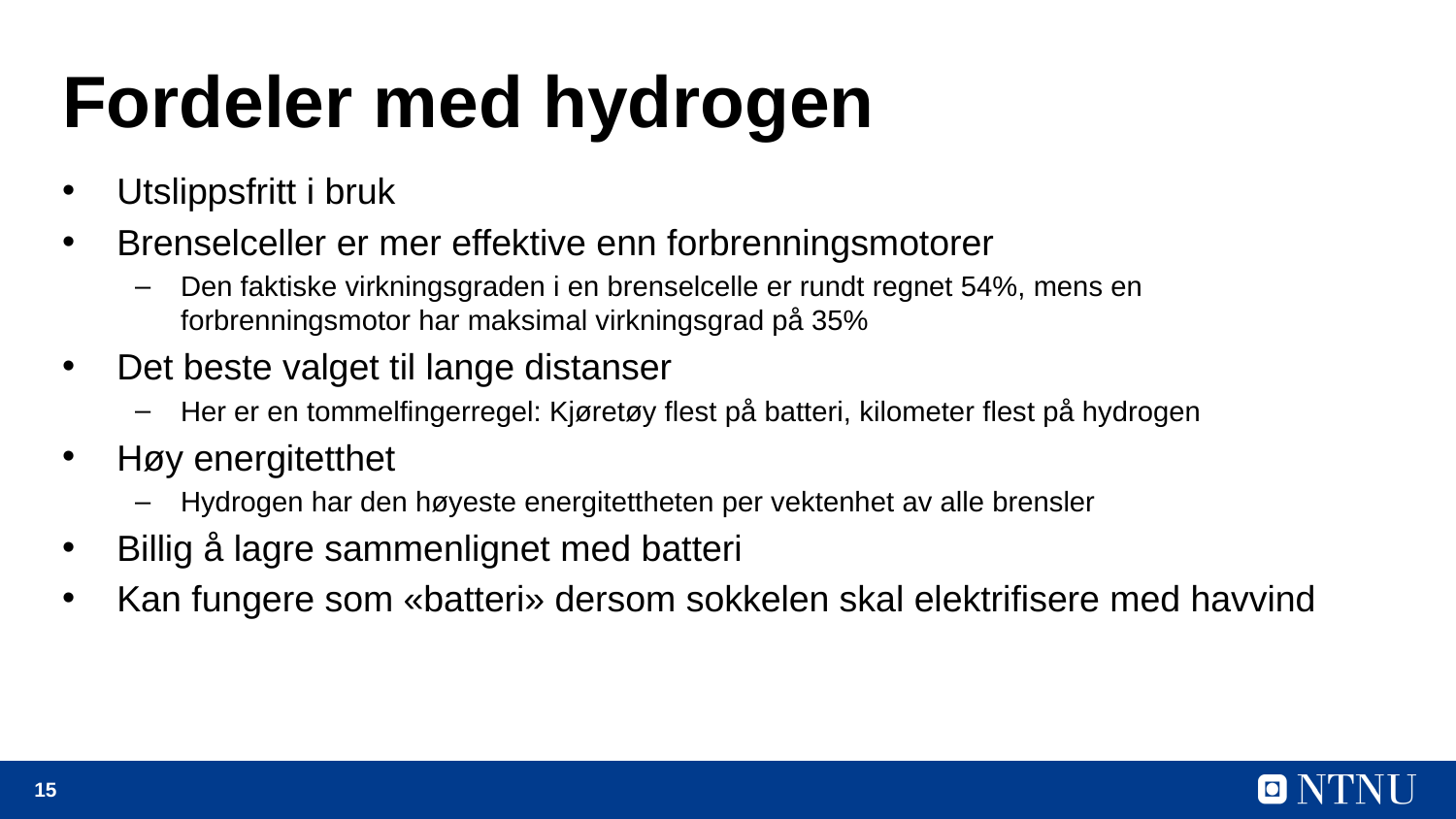

# Fordeler med hydrogen
Utslippsfritt i bruk
Brenselceller er mer effektive enn forbrenningsmotorer
Den faktiske virkningsgraden i en brenselcelle er rundt regnet 54%, mens en forbrenningsmotor har maksimal virkningsgrad på 35%
Det beste valget til lange distanser
Her er en tommelfingerregel: Kjøretøy flest på batteri, kilometer flest på hydrogen
Høy energitetthet
Hydrogen har den høyeste energitettheten per vektenhet av alle brensler
Billig å lagre sammenlignet med batteri
Kan fungere som «batteri» dersom sokkelen skal elektrifisere med havvind